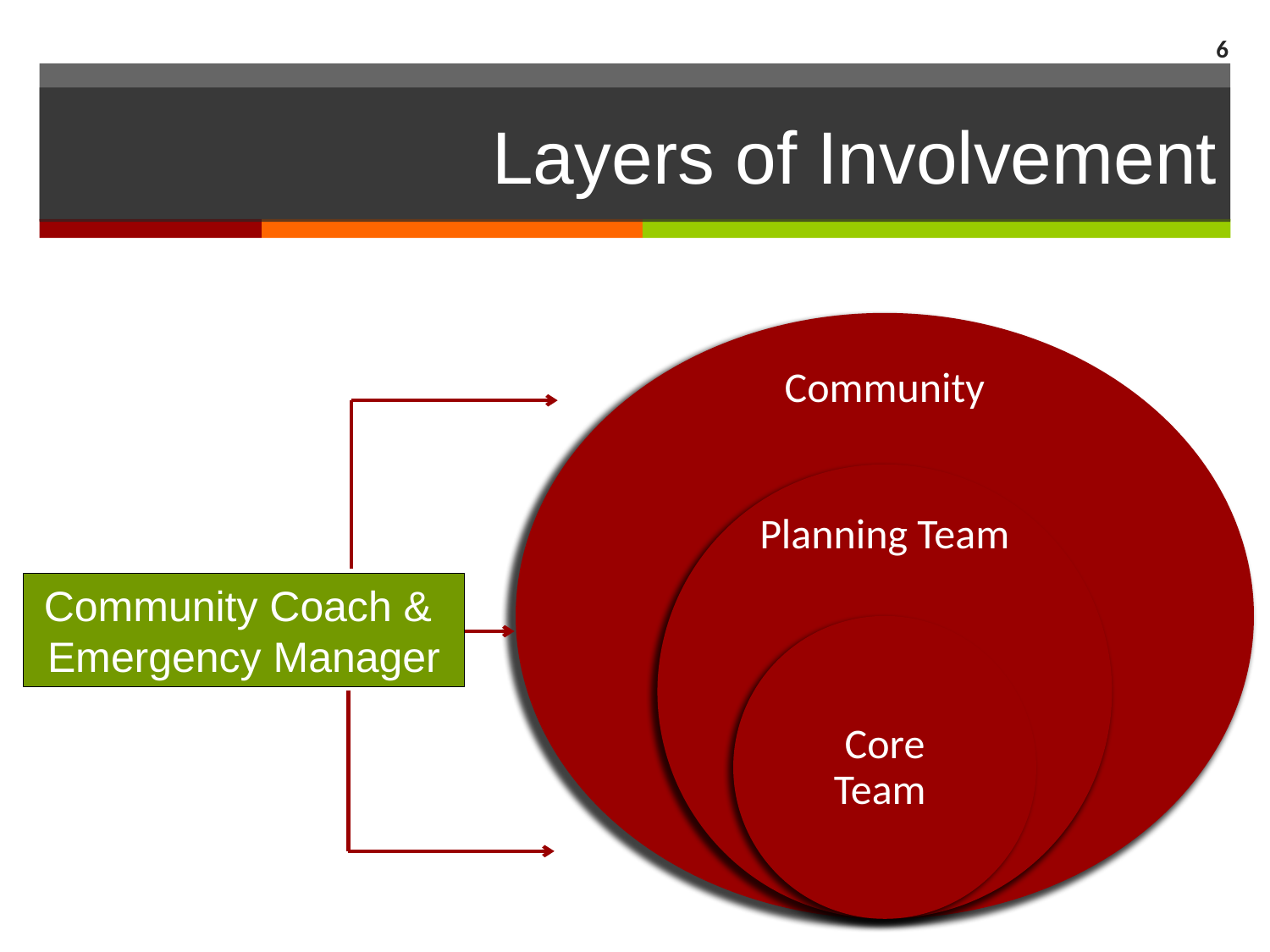

6
# Layers of Involvement
Community
Planning Team
Core Team
Community Coach &
Emergency Manager